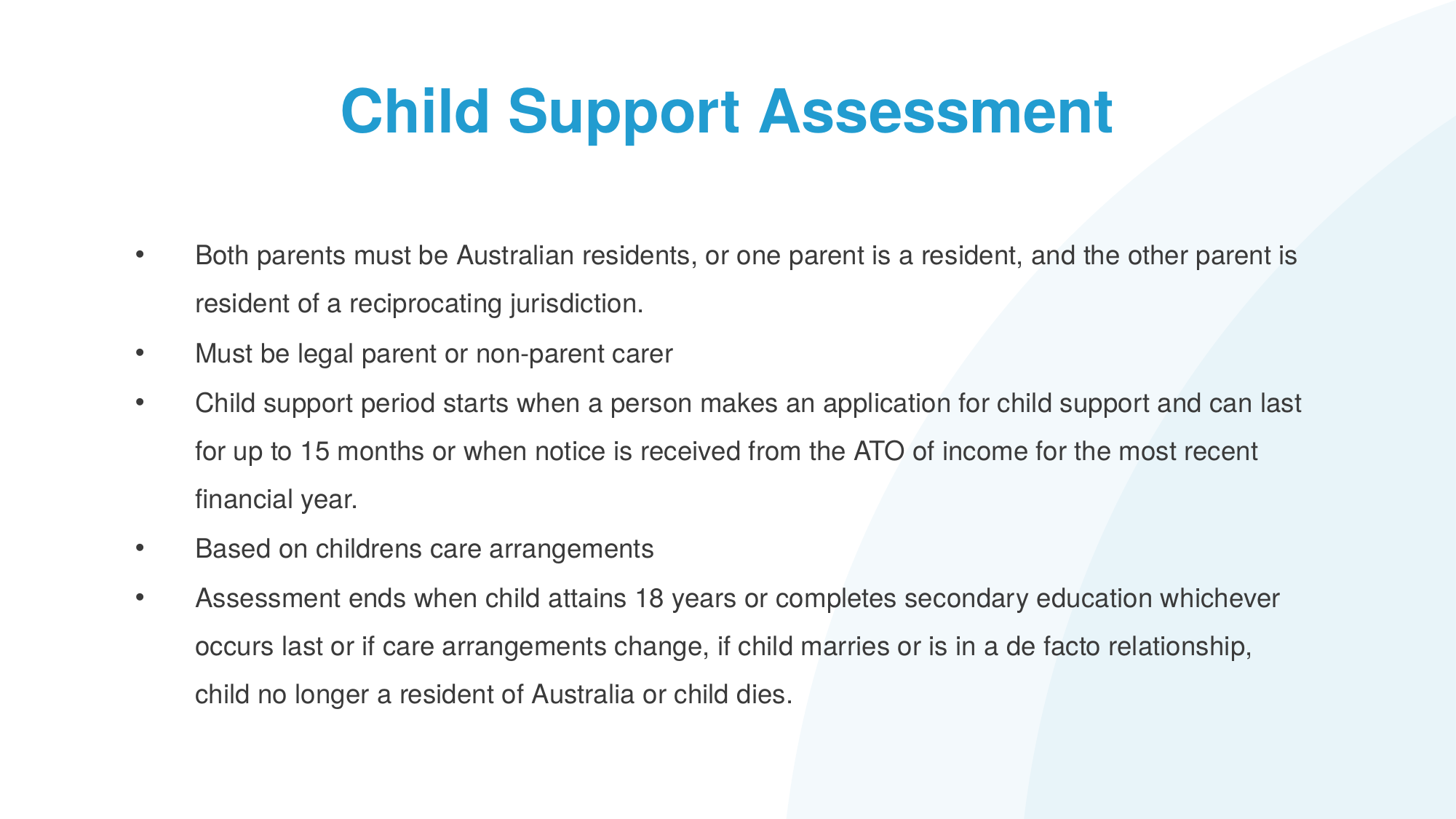

# Child Support Assessment

Both parents must be Australian residents, or one parent is a resident, and the other parent is resident of a reciprocating jurisdiction.
Must be legal parent or non-parent carer
Child support period starts when a person makes an application for child support and can last for up to 15 months or when notice is received from the ATO of income for the most recent financial year.
Based on childrens care arrangements
Assessment ends when child attains 18 years or completes secondary education whichever occurs last or if care arrangements change, if child marries or is in a de facto relationship, child no longer a resident of Australia or child dies.